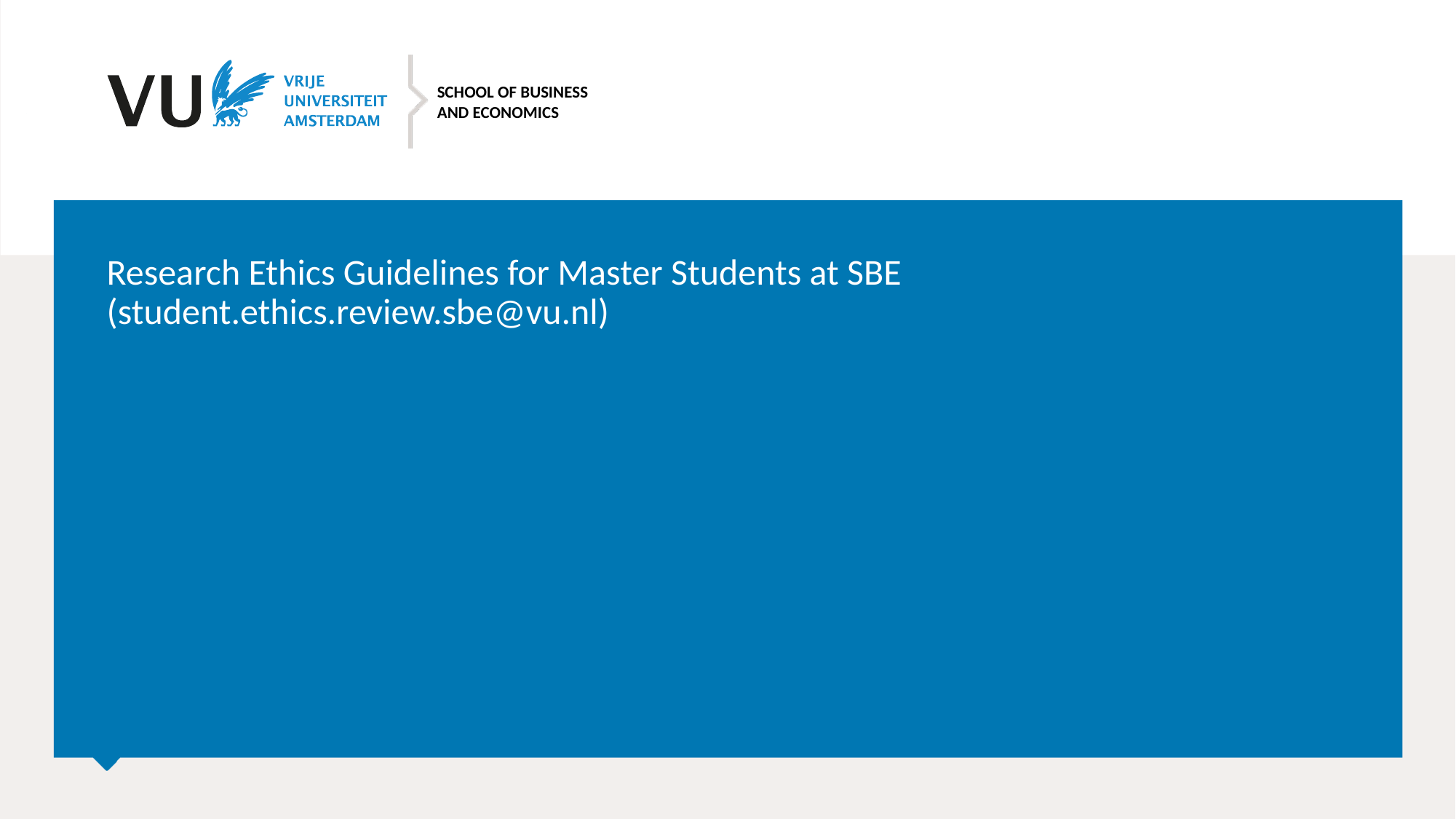

School of Business
and economics

Research Ethics Guidelines for Master Students at SBE
(student.ethics.review.sbe@vu.nl)